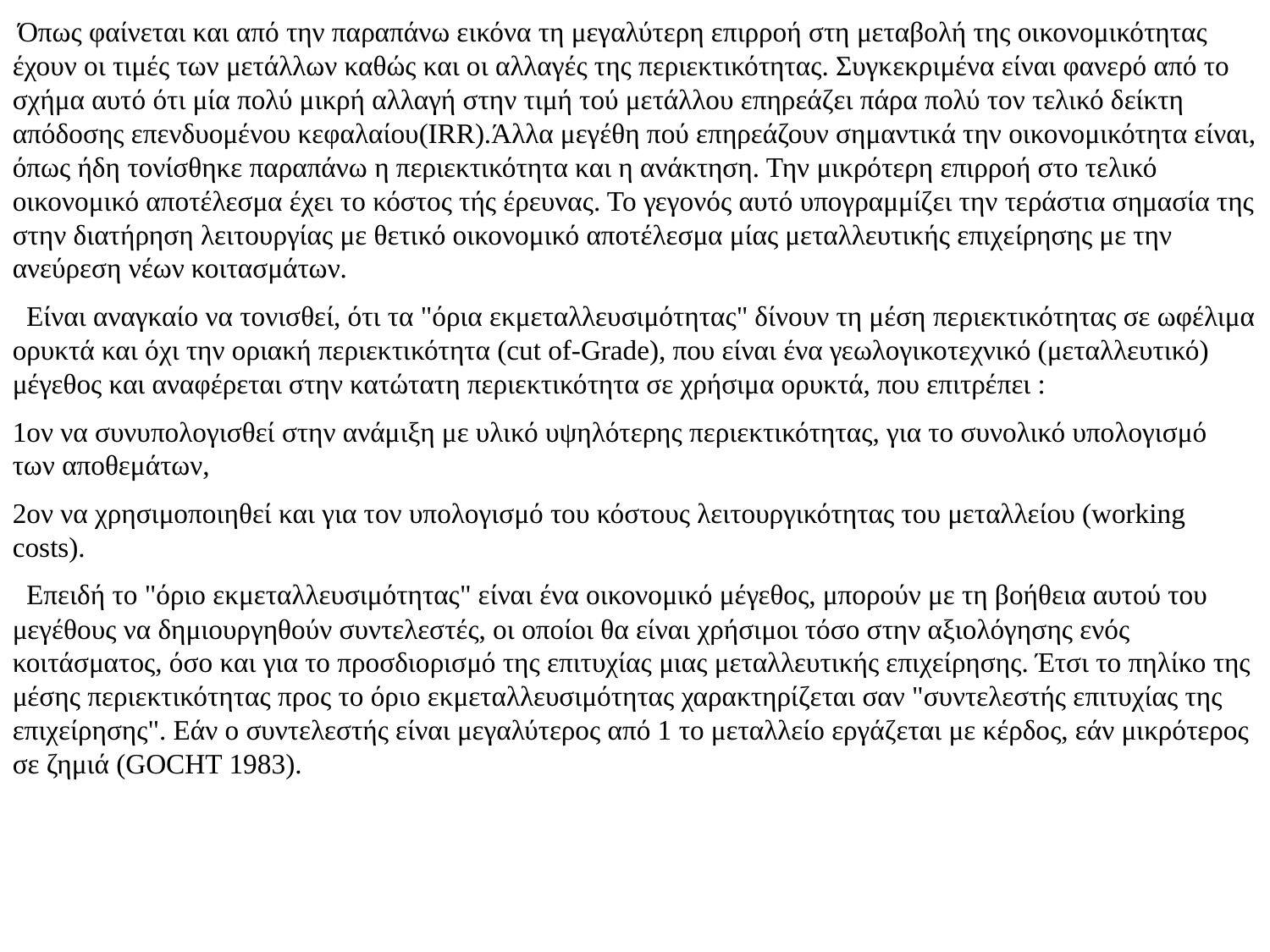

Όπως φαίνεται και από την παραπάνω εικόνα τη μεγαλύτερη επιρροή στη μεταβολή της οικονομικότητας έχουν οι τιμές των μετάλλων καθώς και οι αλλαγές της περιεκτικότητας. Συγκεκριμένα είναι φανερό από το σχήμα αυτό ότι μία πολύ μικρή αλλαγή στην τιμή τού μετάλλου επηρεάζει πάρα πολύ τον τελικό δείκτη απόδοσης επενδυομένου κεφαλαίου(IRR).Άλλα μεγέθη πού επηρεάζουν σημαντικά την οικονομικότητα είναι, όπως ήδη τονίσθηκε παραπάνω η περιεκτικότητα και η ανάκτηση. Την μικρότερη επιρροή στο τελικό οικονομικό αποτέλεσμα έχει το κόστος τής έρευνας. Το γεγονός αυτό υπογραμμίζει την τεράστια σημασία της στην διατήρηση λειτουργίας με θετικό οικονομικό αποτέλεσμα μίας μεταλλευτικής επιχείρησης με την ανεύρεση νέων κοιτασμάτων.
  Είναι αναγκαίο να τονισθεί, ότι τα "όρια εκμεταλλευσιμότητας" δίνουν τη μέση περιεκτικότητας σε ωφέλιμα ορυκτά και όχι την οριακή περιεκτικότητα (cut of-Grade), που είναι ένα γεωλογικοτεχνικό (μεταλλευτικό) μέγεθος και αναφέρεται στην κατώτατη περιεκτικότητα σε χρήσιμα ορυκτά, που επιτρέπει :
1ον να συνυπολογισθεί στην ανάμιξη με υλικό υψηλότερης περιεκτικότητας, για το συνολικό υπολογισμό των αποθεμάτων,
2ον να χρησιμοποιηθεί και για τον υπολογισμό του κόστους λειτουργικότητας του μεταλλείου (working costs).
  Επειδή το "όριο εκμεταλλευσιμότητας" είναι ένα οικονομικό μέγεθος, μπορούν με τη βοήθεια αυτού του μεγέθους να δημιουργηθούν συντελεστές, οι οποίοι θα είναι χρήσιμοι τόσο στην αξιολόγησης ενός κοιτάσματος, όσο και για το προσδιορισμό της επιτυχίας μιας μεταλλευτικής επιχείρησης. Έτσι το πηλίκο της μέσης περιεκτικότητας προς το όριο εκμεταλλευσιμότητας χαρακτηρίζεται σαν "συντελεστής επιτυχίας της επιχείρησης". Εάν ο συντελεστής είναι μεγαλύτερος από 1 το μεταλλείο εργάζεται με κέρδος, εάν μικρότερος σε ζημιά (GOCHT 1983).